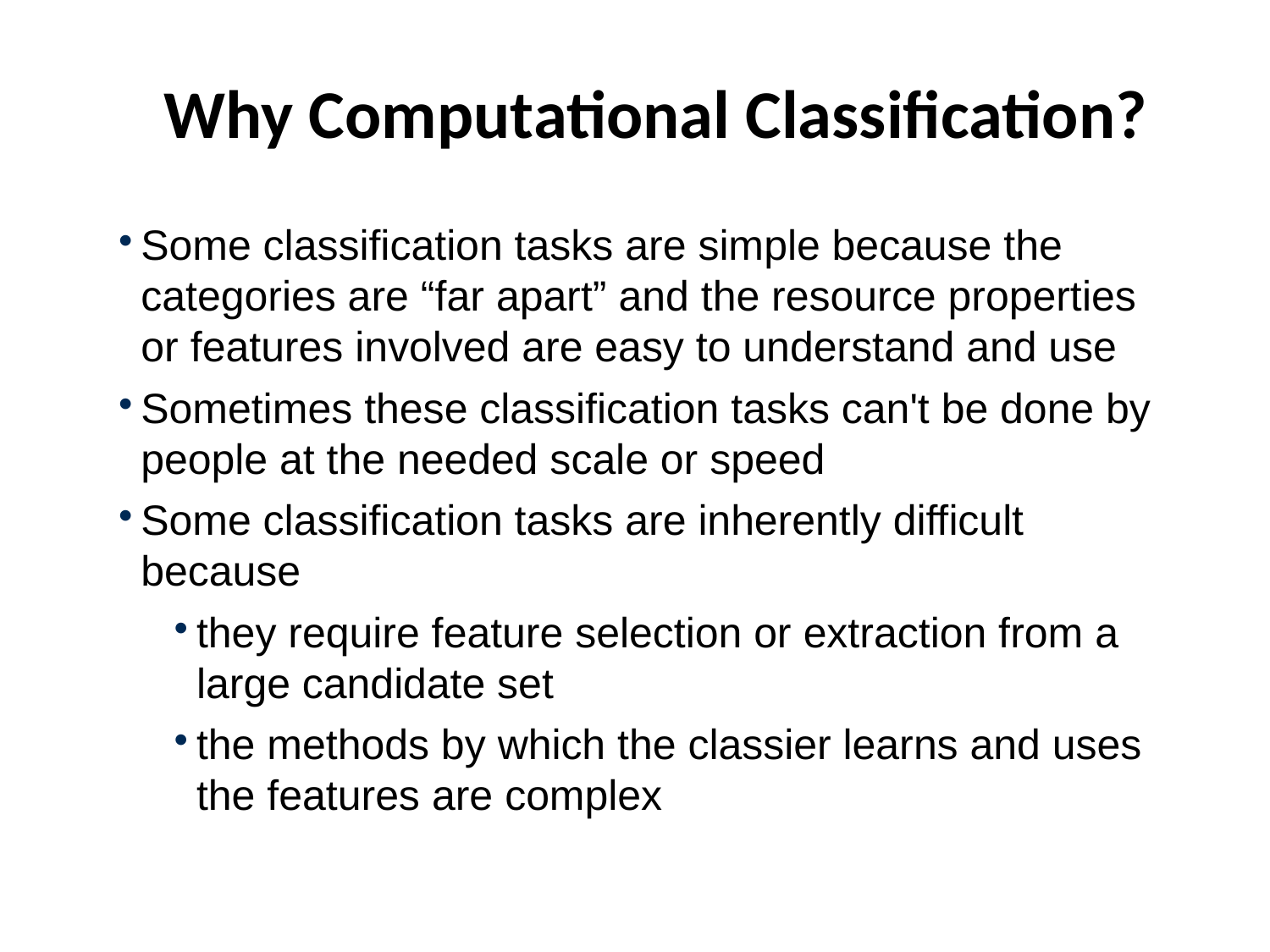

# Why Computational Classification?
Some classification tasks are simple because the categories are “far apart” and the resource properties or features involved are easy to understand and use
Sometimes these classification tasks can't be done by people at the needed scale or speed
Some classification tasks are inherently difficult because
they require feature selection or extraction from a large candidate set
the methods by which the classier learns and uses the features are complex